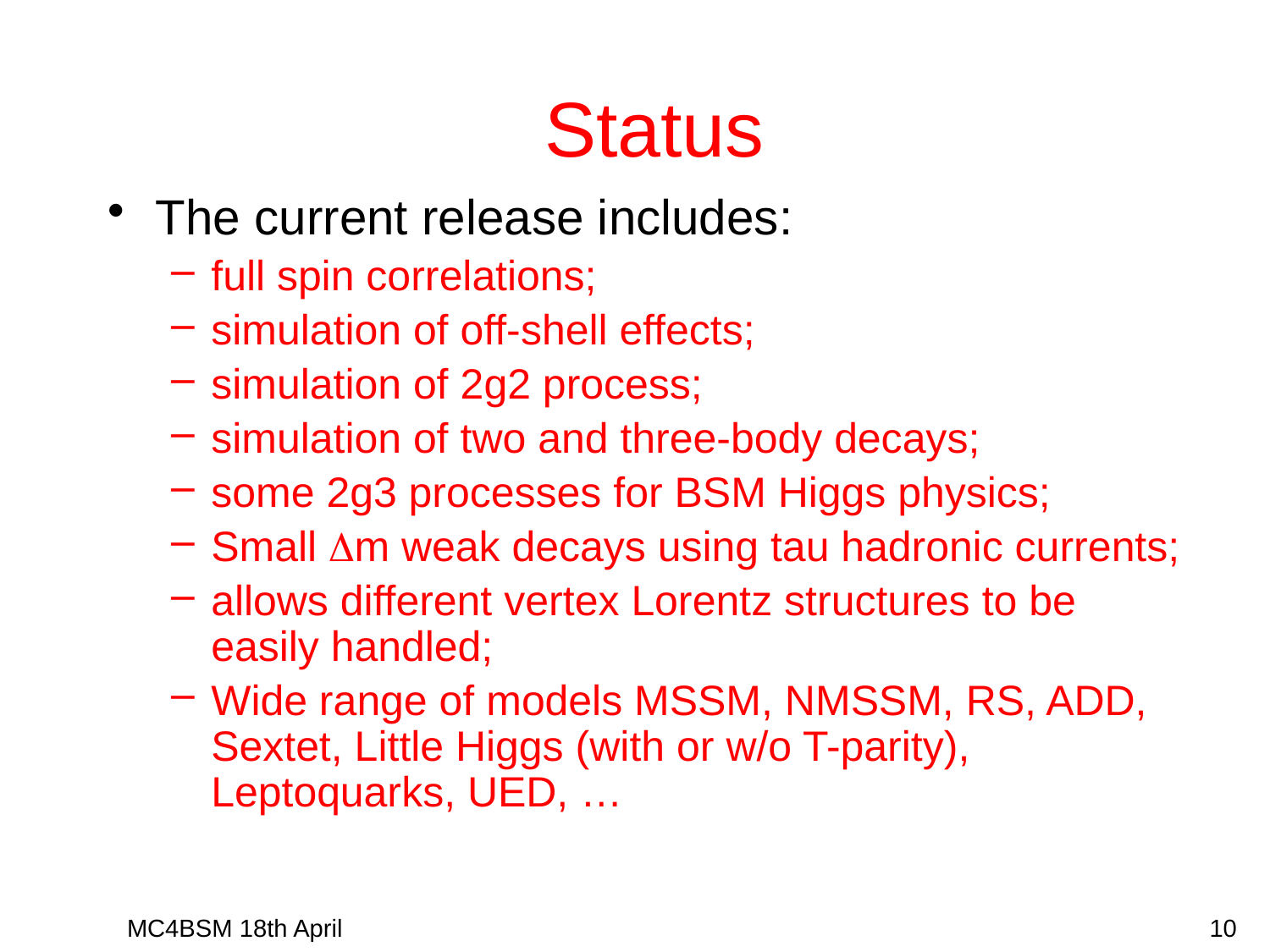

# Status
The current release includes:
full spin correlations;
simulation of off-shell effects;
simulation of 2g2 process;
simulation of two and three-body decays;
some 2g3 processes for BSM Higgs physics;
Small Δm weak decays using tau hadronic currents;
allows different vertex Lorentz structures to be easily handled;
Wide range of models MSSM, NMSSM, RS, ADD, Sextet, Little Higgs (with or w/o T-parity), Leptoquarks, UED, …
MC4BSM 18th April
10